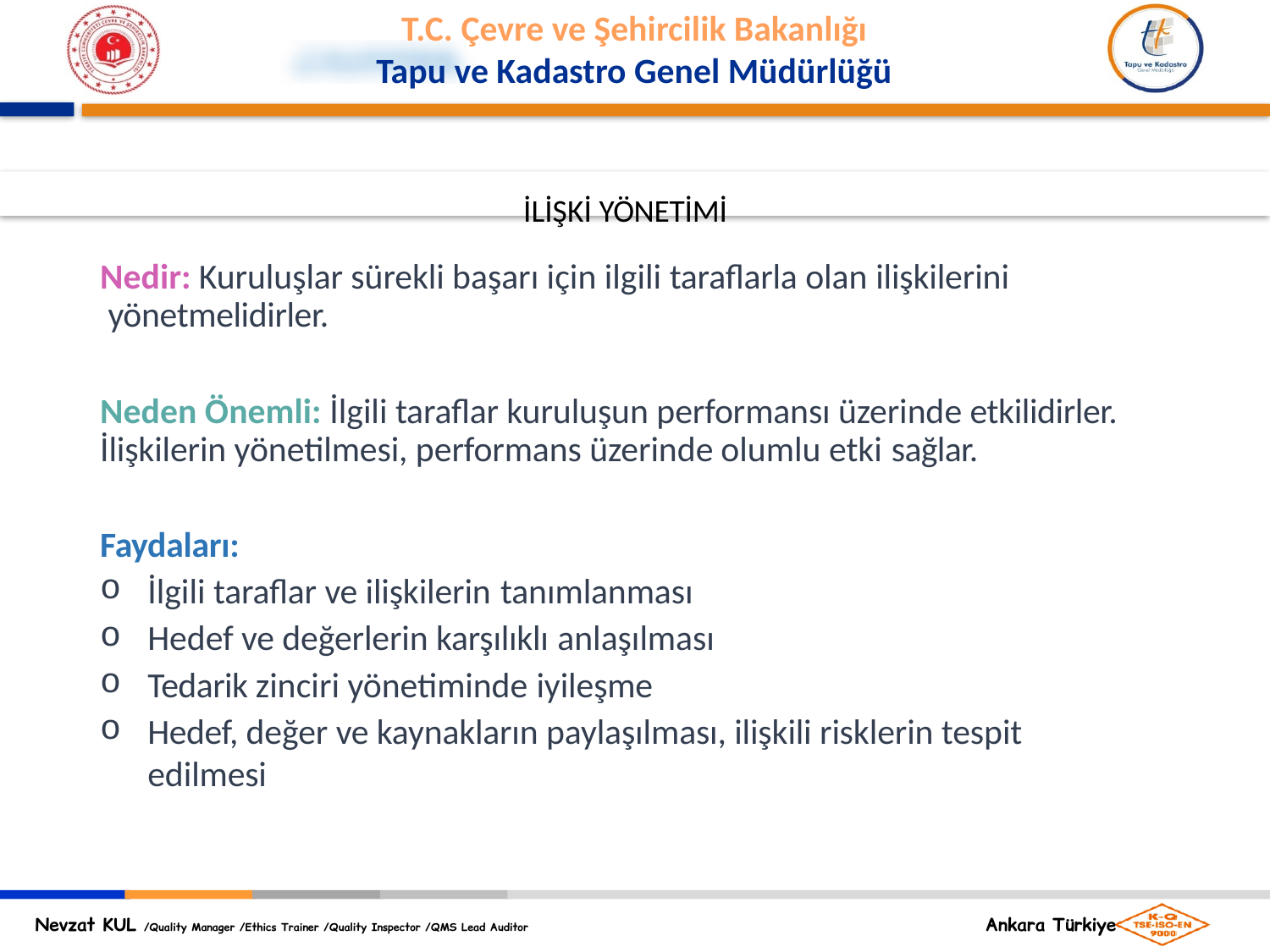

İLİŞKİ YÖNETİMİ
Nedir: Kuruluşlar sürekli başarı için ilgili taraflarla olan ilişkilerini  yönetmelidirler.

Neden Önemli: İlgili taraflar kuruluşun performansı üzerinde etkilidirler.  İlişkilerin yönetilmesi, performans üzerinde olumlu etki sağlar.

Faydaları:
İlgili taraflar ve ilişkilerin tanımlanması
Hedef ve değerlerin karşılıklı anlaşılması
Tedarik zinciri yönetiminde iyileşme
Hedef, değer ve kaynakların paylaşılması, ilişkili risklerin tespit edilmesi